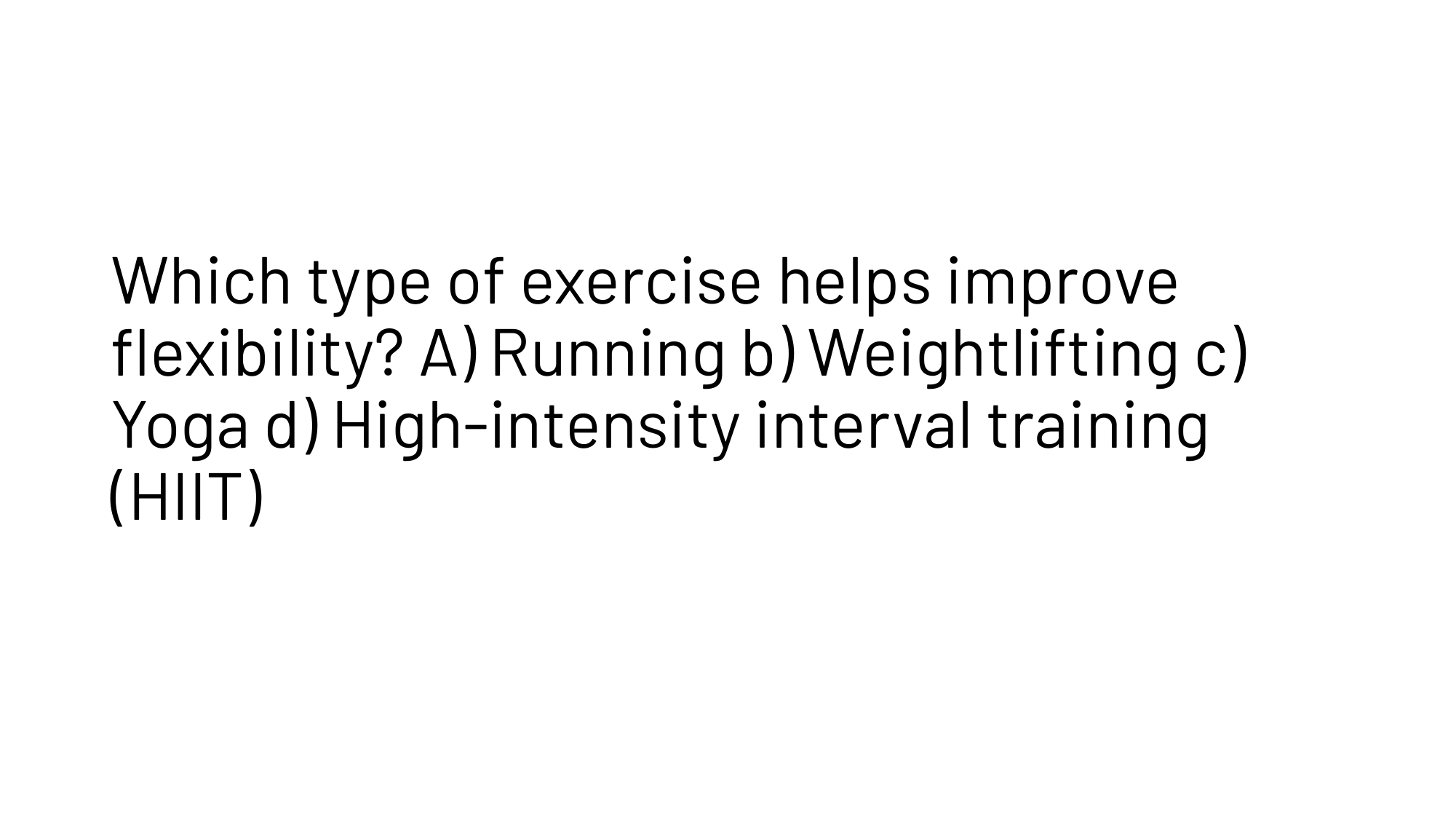

# Which type of exercise helps improve flexibility? A) Running b) Weightlifting c) Yoga d) High-intensity interval training (HIIT)